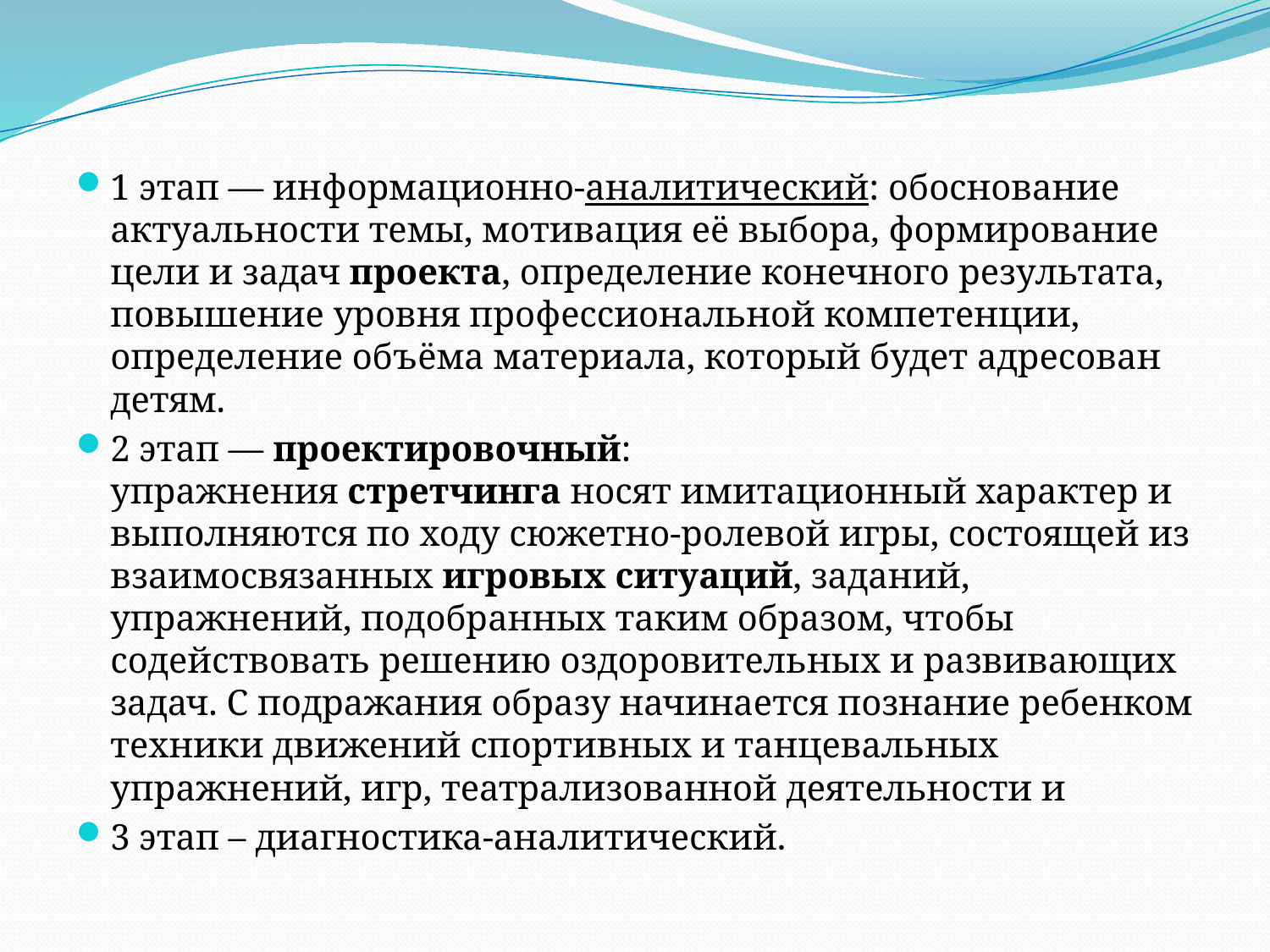

1 этап — информационно-аналитический: обоснование актуальности темы, мотивация её выбора, формирование цели и задач проекта, определение конечного результата, повышение уровня профессиональной компетенции, определение объёма материала, который будет адресован детям.
2 этап — проектировочный: упражнения стретчинга носят имитационный характер и выполняются по ходу сюжетно-ролевой игры, состоящей из взаимосвязанных игровых ситуаций, заданий, упражнений, подобранных таким образом, чтобы содействовать решению оздоровительных и развивающих задач. С подражания образу начинается познание ребенком техники движений спортивных и танцевальных упражнений, игр, театрализованной деятельности и
3 этап – диагностика-аналитический.